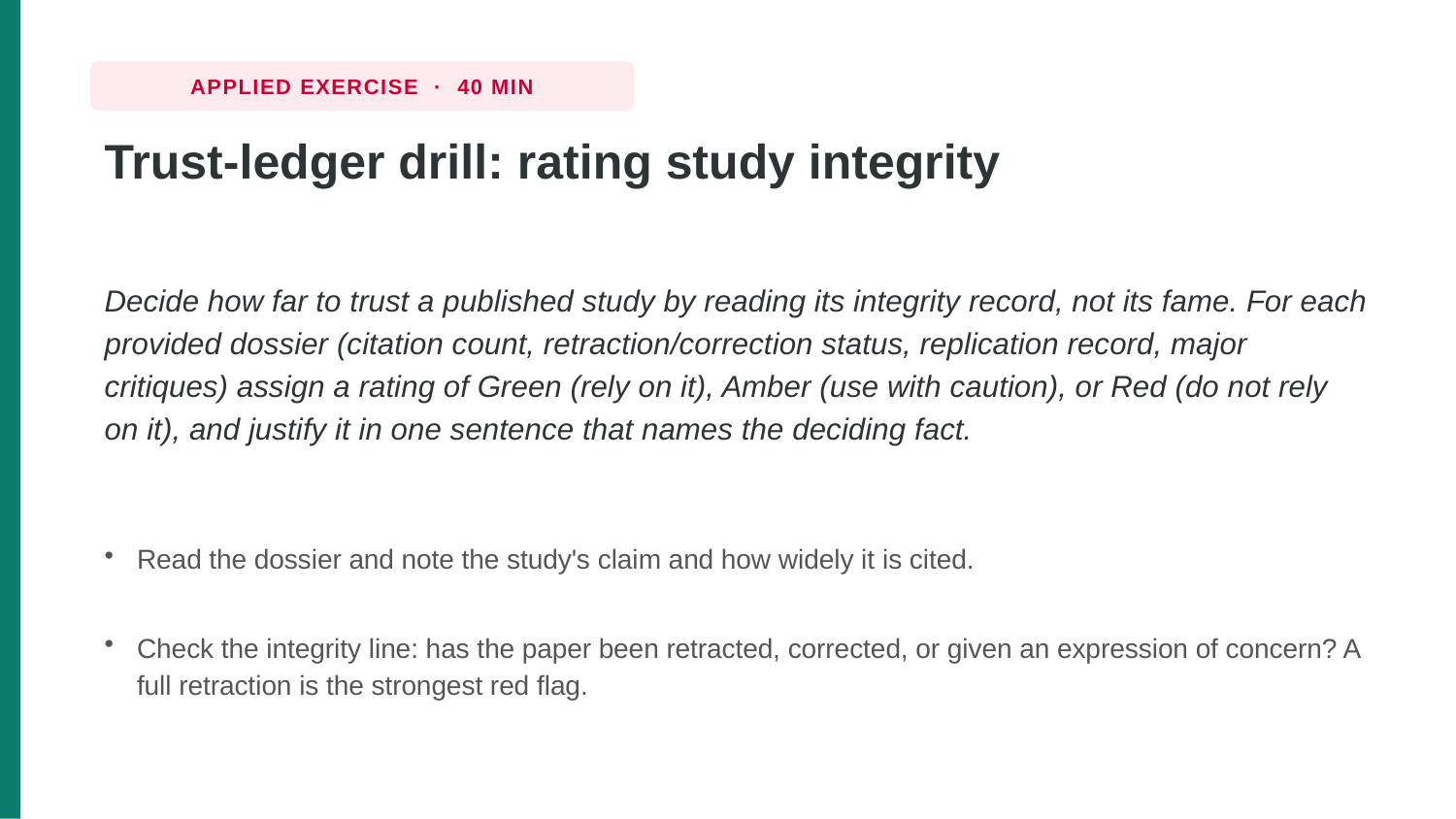

APPLIED EXERCISE  ·  40 MIN
Trust-ledger drill: rating study integrity
Decide how far to trust a published study by reading its integrity record, not its fame. For each provided dossier (citation count, retraction/correction status, replication record, major critiques) assign a rating of Green (rely on it), Amber (use with caution), or Red (do not rely on it), and justify it in one sentence that names the deciding fact.
Read the dossier and note the study's claim and how widely it is cited.
Check the integrity line: has the paper been retracted, corrected, or given an expression of concern? A full retraction is the strongest red flag.